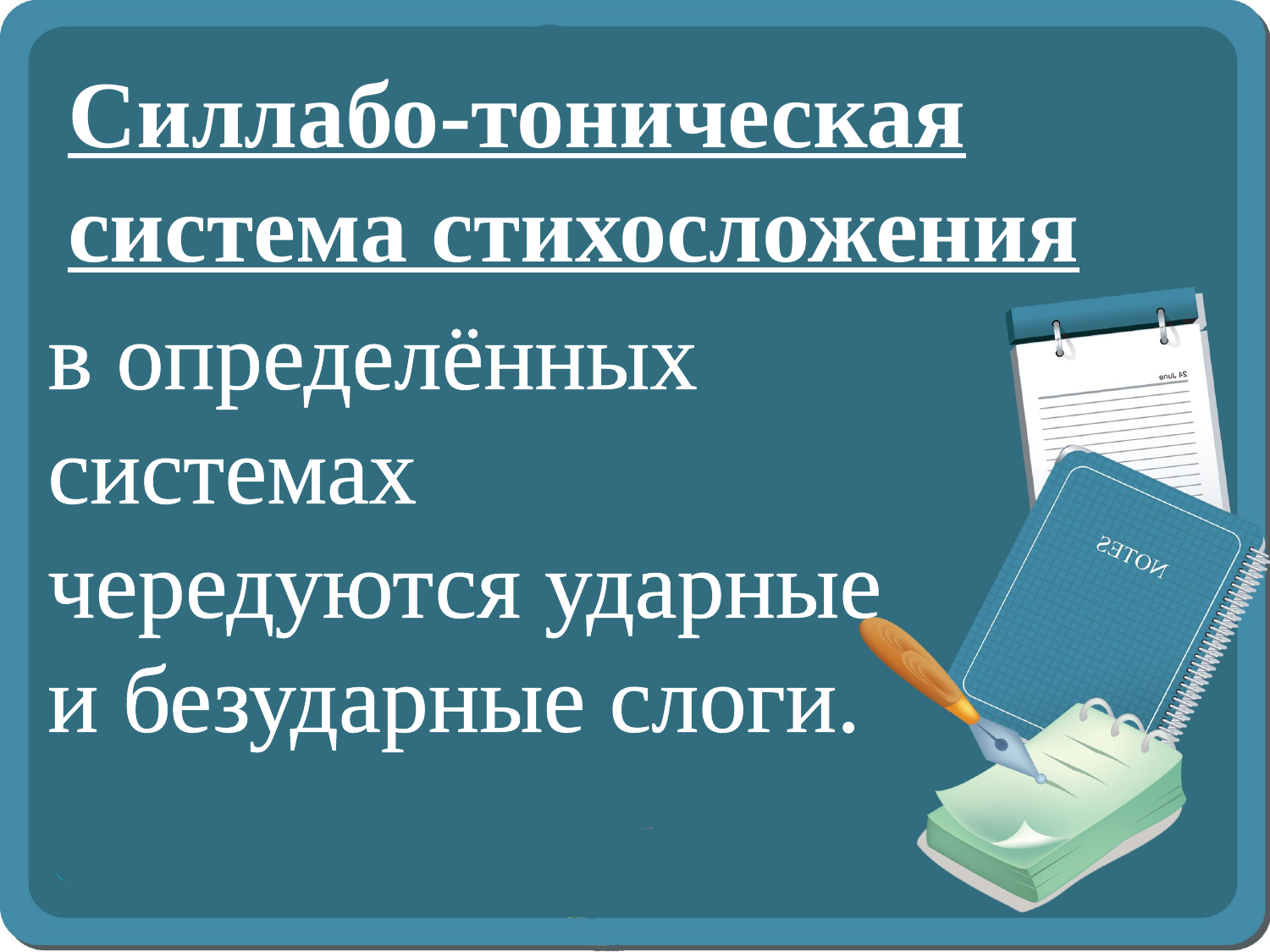

# Силлабо-тоническая система стихосложения
в определённых системах чередуются ударные и безударные слоги.